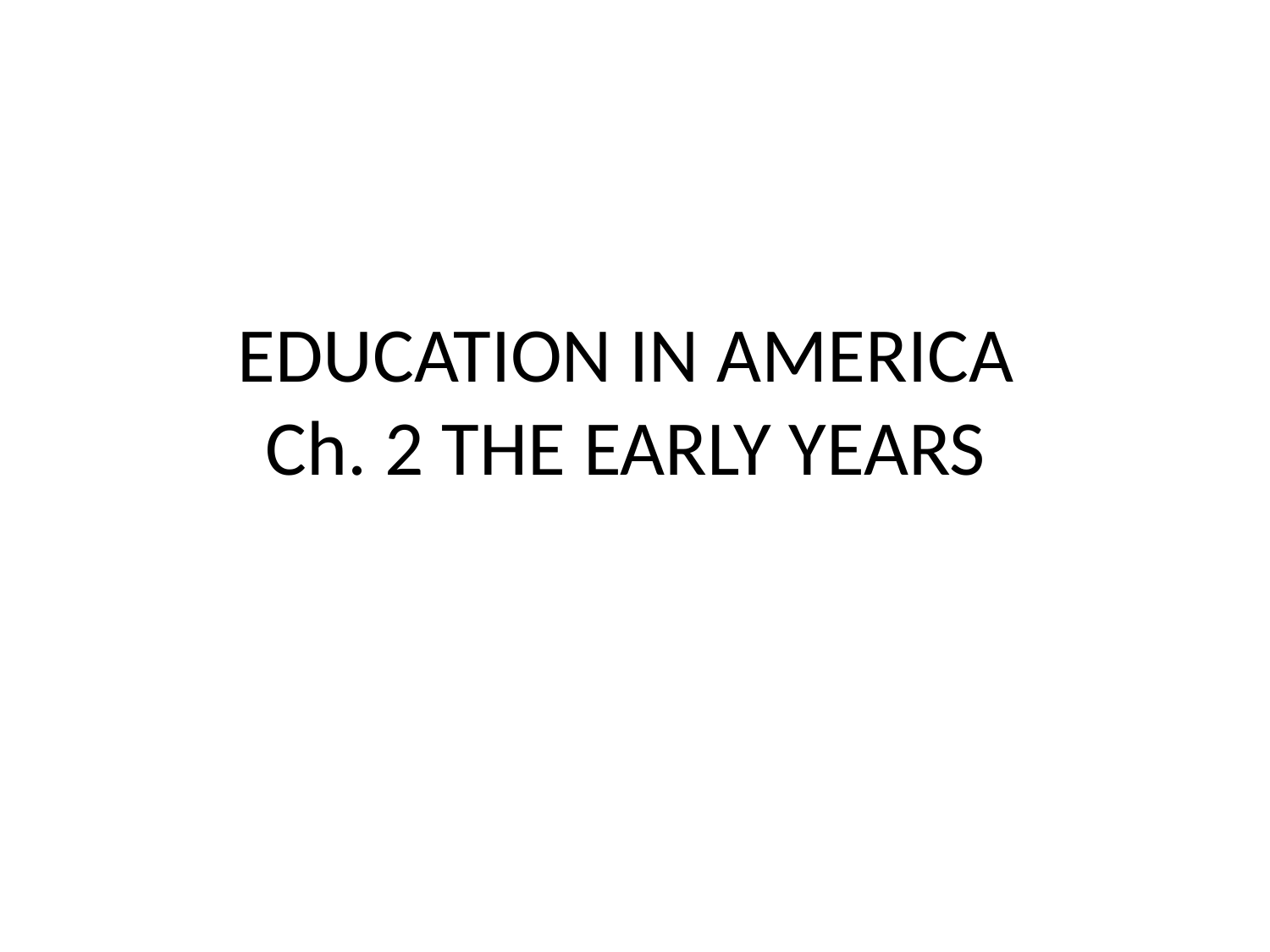

# EDUCATION IN AMERICA Ch. 2 THE EARLY YEARS